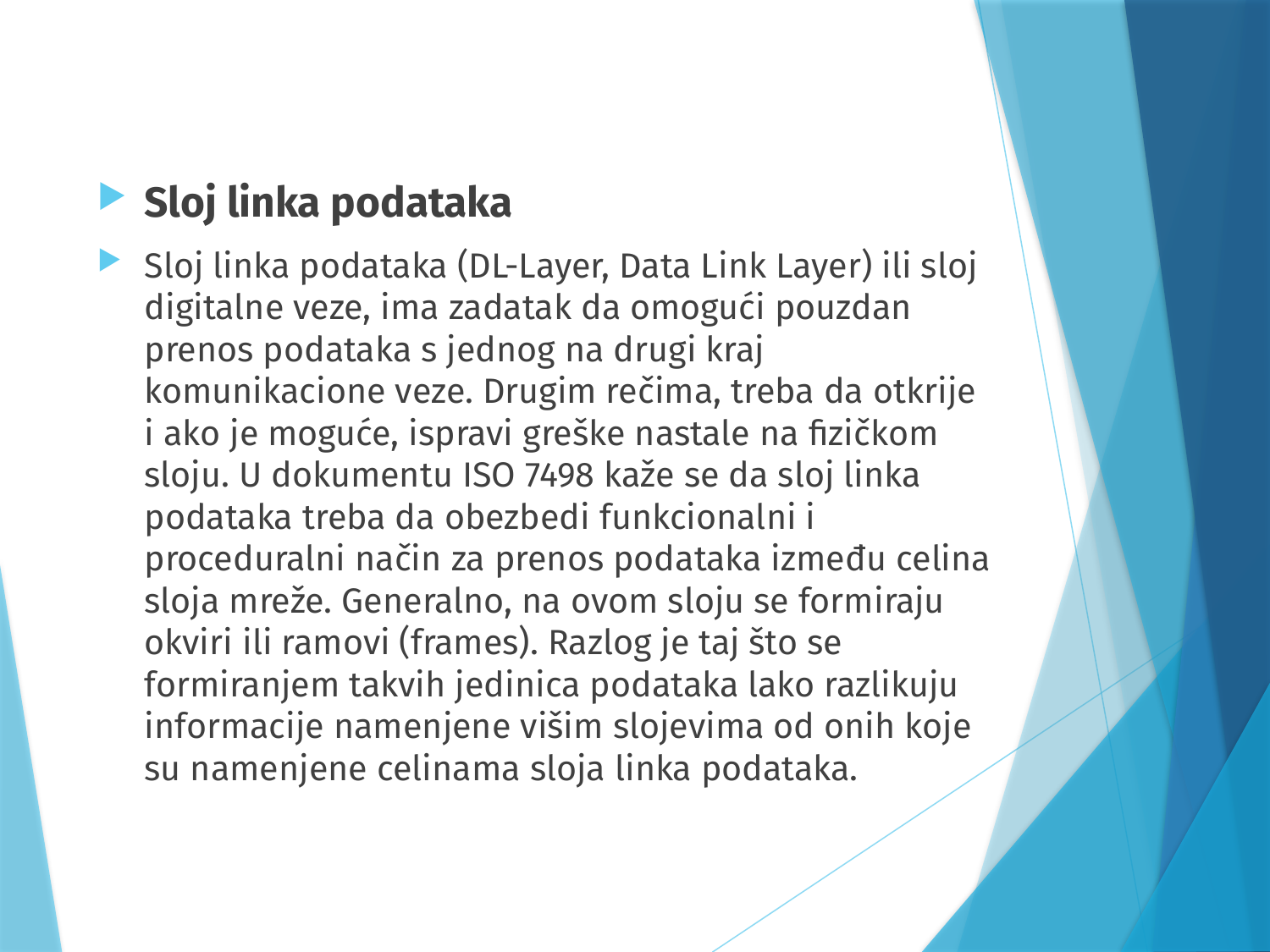

#
Sloj linka podataka
Sloj linka podataka (DL-Layer, Data Link Layer) ili sloj digitalne veze, ima zadatak da omogući pouzdan prenos podataka s jednog na drugi kraj komunikacione veze. Drugim rečima, treba da otkrije i ako je moguće, ispravi greške nastale na fizičkom sloju. U dokumentu ISO 7498 kaže se da sloj linka podataka treba da obezbedi funkcionalni i proceduralni način za prenos podataka između celina sloja mreže. Generalno, na ovom sloju se formiraju okviri ili ramovi (frames). Razlog je taj što se formiranjem takvih jedinica podataka lako razlikuju informacije namenjene višim slojevima od onih koje su namenjene celinama sloja linka podataka.